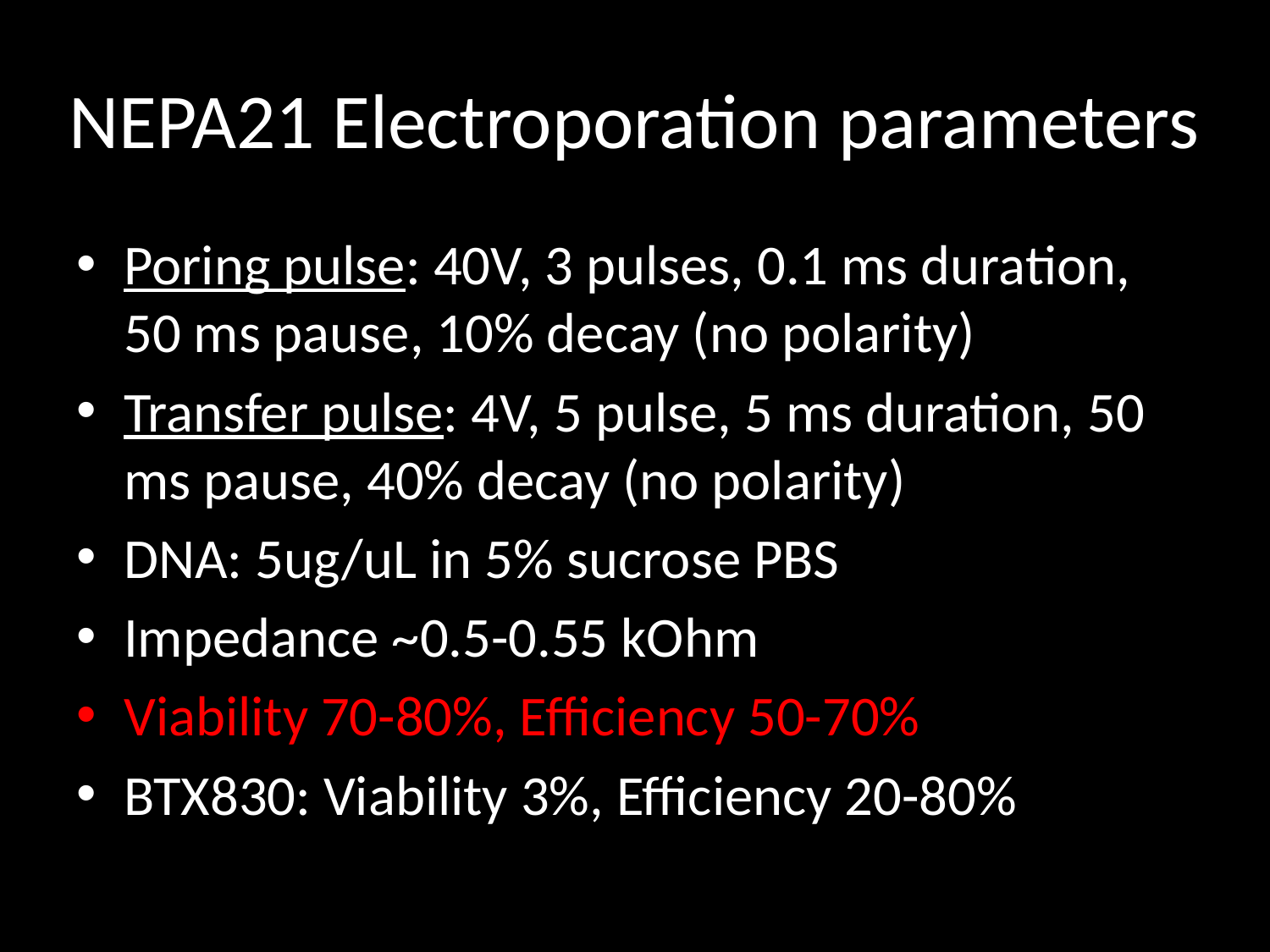

# NEPA21 Electroporation parameters
Poring pulse: 40V, 3 pulses, 0.1 ms duration, 50 ms pause, 10% decay (no polarity)
Transfer pulse: 4V, 5 pulse, 5 ms duration, 50 ms pause, 40% decay (no polarity)
DNA: 5ug/uL in 5% sucrose PBS
Impedance ~0.5-0.55 kOhm
Viability 70-80%, Efficiency 50-70%
BTX830: Viability 3%, Efficiency 20-80%